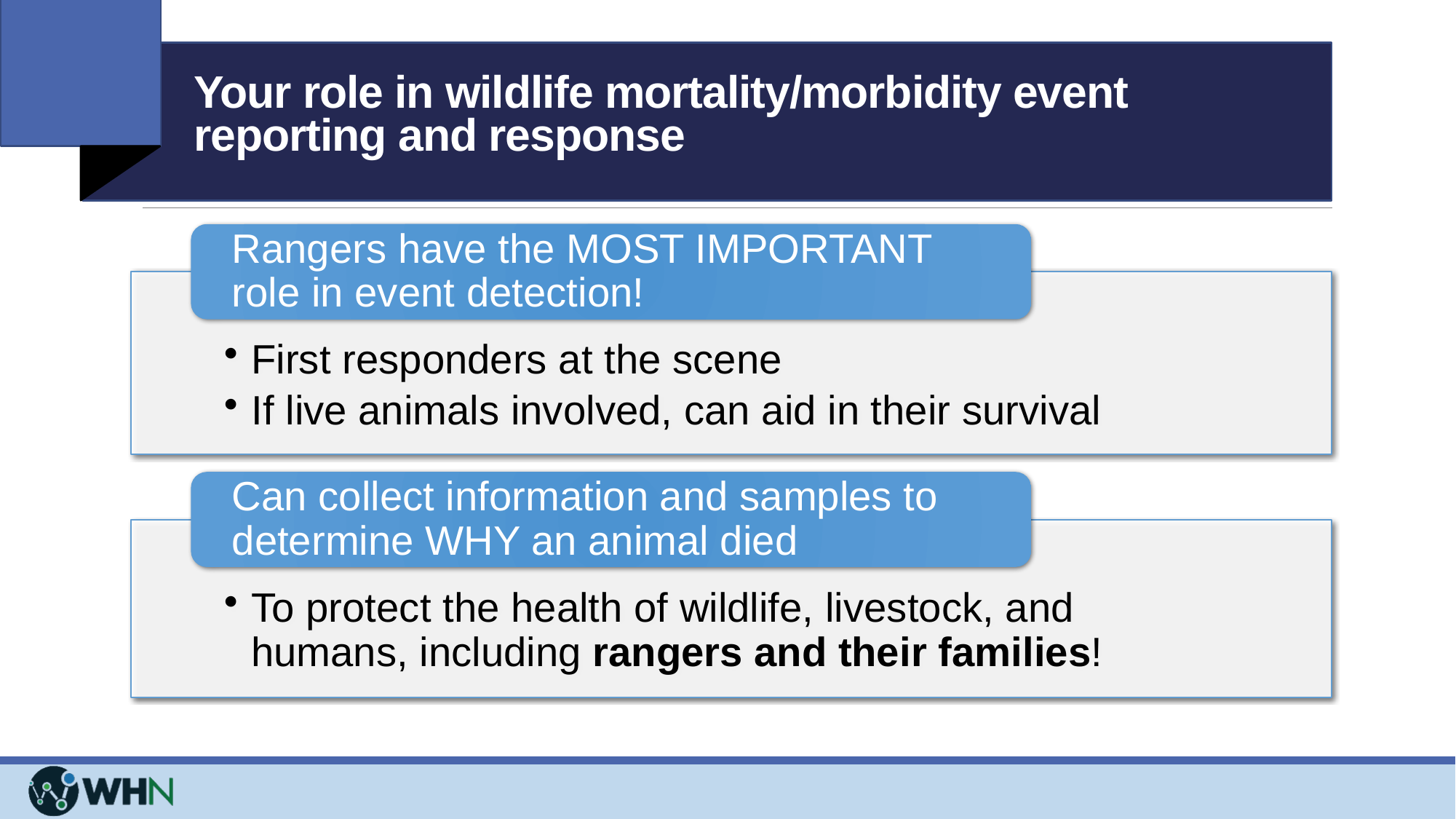

# Your role in wildlife mortality/morbidity event reporting and response
First responders at the scene
If live animals involved, can aid in their survival
Rangers have the MOST IMPORTANT role in event detection!
To protect the health of wildlife, livestock, and humans, including rangers and their families!
Can collect information and samples to determine WHY an animal died